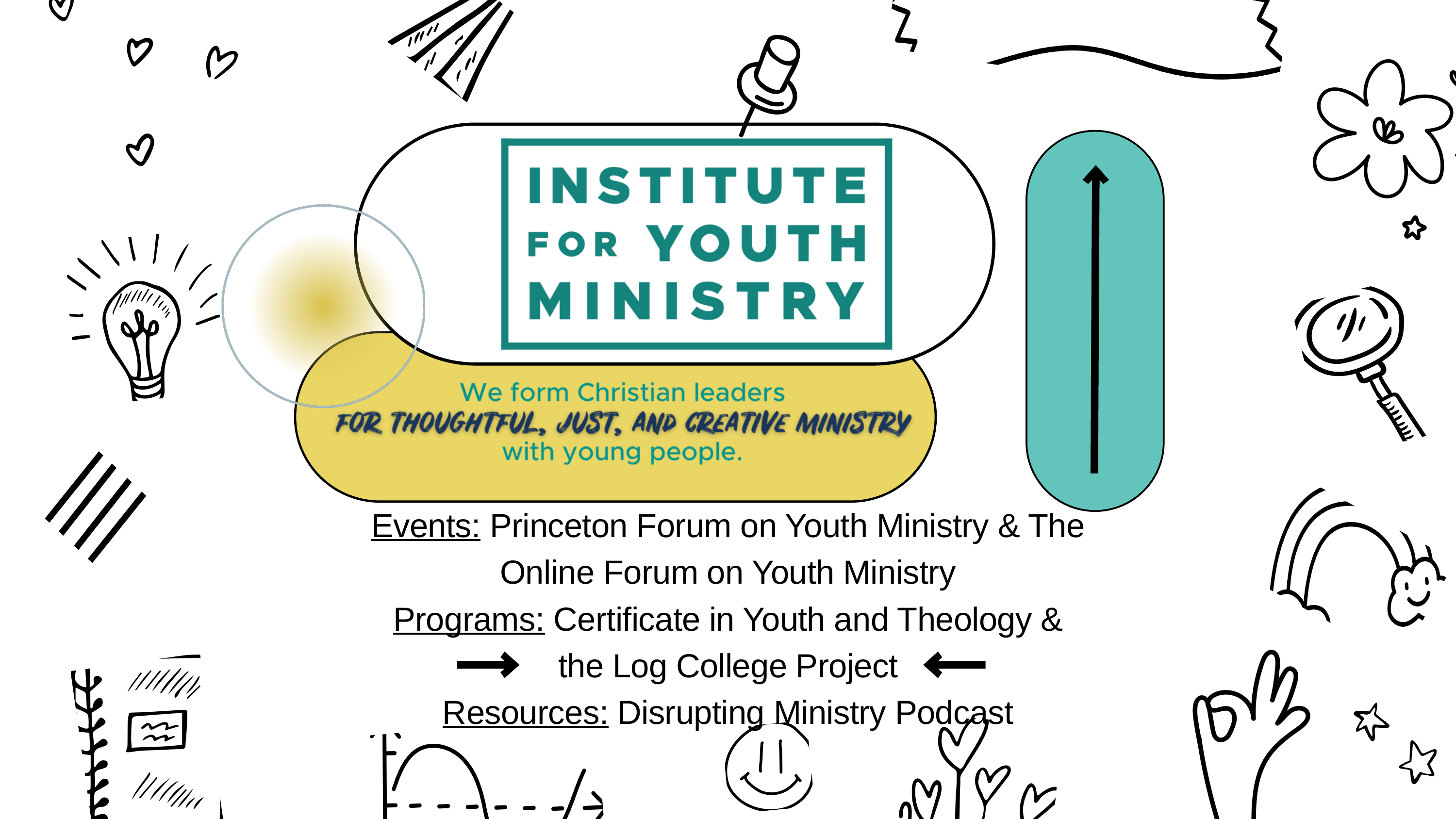

Events: Princeton Forum on Youth Ministry & The Online Forum on Youth Ministry
Programs: Certificate in Youth and Theology & the Log College Project
Resources: Disrupting Ministry Podcast